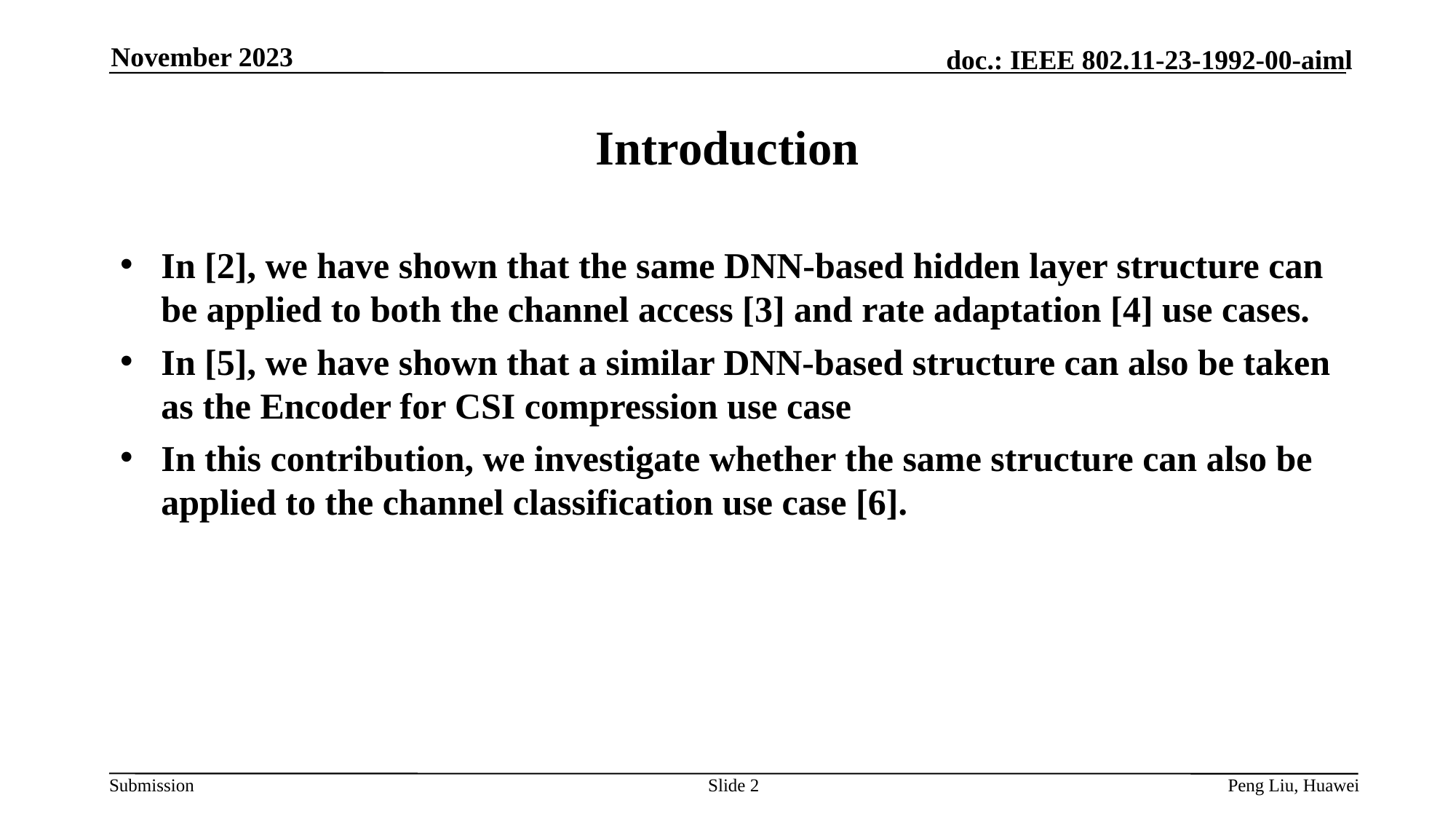

November 2023
# Introduction
In [2], we have shown that the same DNN-based hidden layer structure can be applied to both the channel access [3] and rate adaptation [4] use cases.
In [5], we have shown that a similar DNN-based structure can also be taken as the Encoder for CSI compression use case
In this contribution, we investigate whether the same structure can also be applied to the channel classification use case [6].

Slide 2
Peng Liu, Huawei